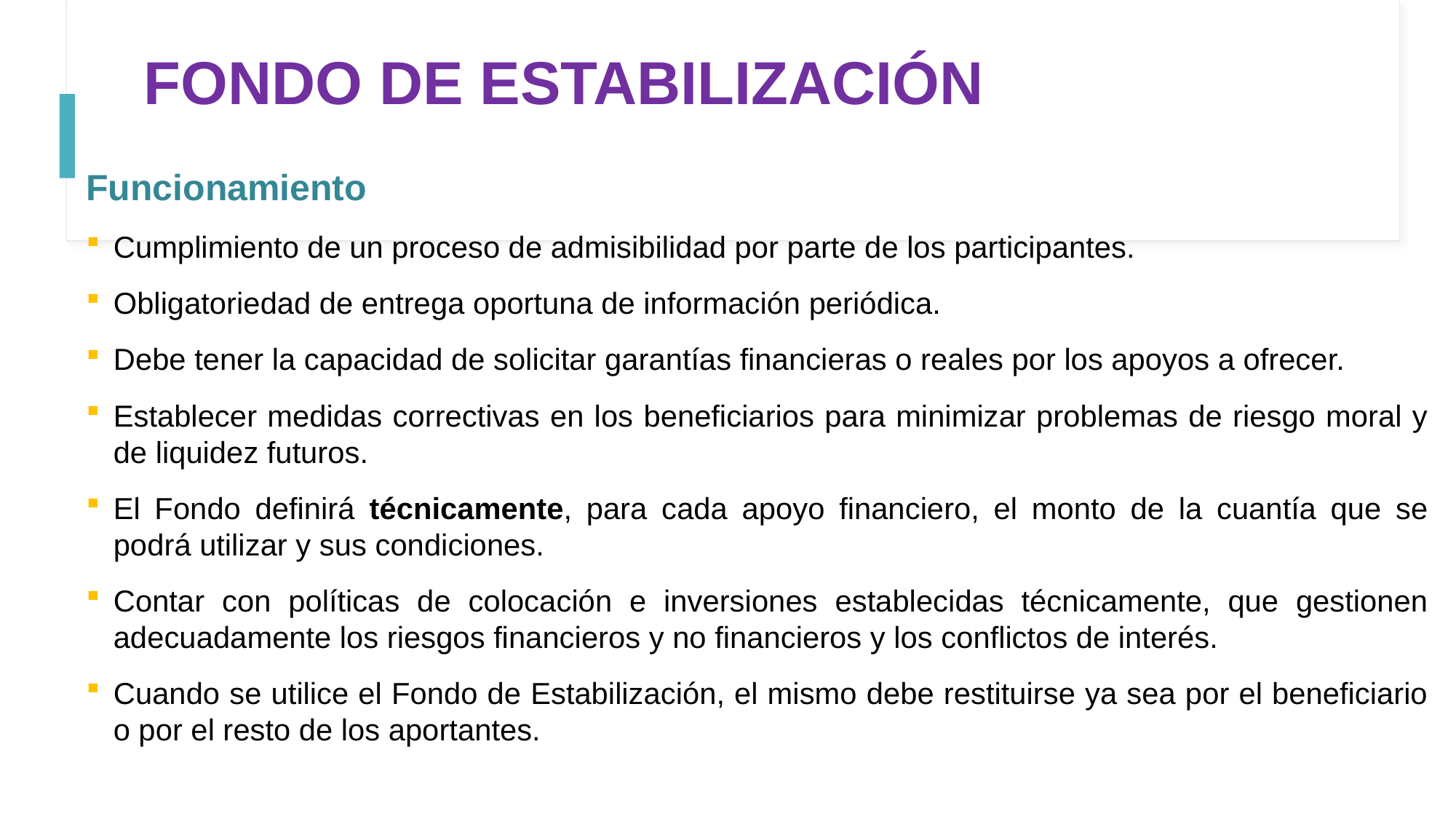

# FONDO DE ESTABILIZACIÓN
Funcionamiento
Cumplimiento de un proceso de admisibilidad por parte de los participantes.
Obligatoriedad de entrega oportuna de información periódica.
Debe tener la capacidad de solicitar garantías financieras o reales por los apoyos a ofrecer.
Establecer medidas correctivas en los beneficiarios para minimizar problemas de riesgo moral y de liquidez futuros.
El Fondo definirá técnicamente, para cada apoyo financiero, el monto de la cuantía que se podrá utilizar y sus condiciones.
Contar con políticas de colocación e inversiones establecidas técnicamente, que gestionen adecuadamente los riesgos financieros y no financieros y los conflictos de interés.
Cuando se utilice el Fondo de Estabilización, el mismo debe restituirse ya sea por el beneficiario o por el resto de los aportantes.